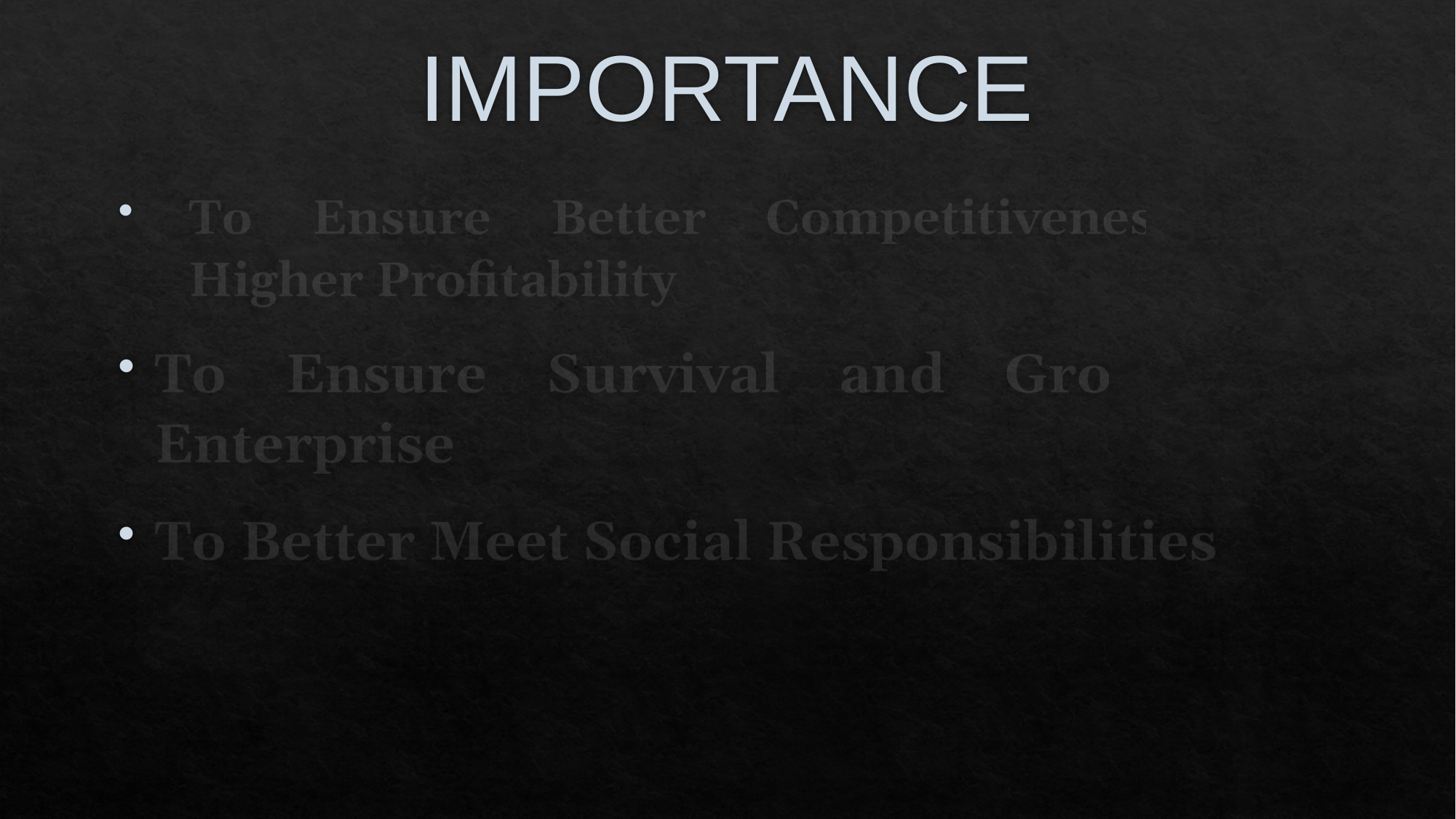

# IMPORTANCE
To Ensure Better Competitiveness and Higher Profitability
To Ensure Survival and Growth of Enterprise
To Better Meet Social Responsibilities